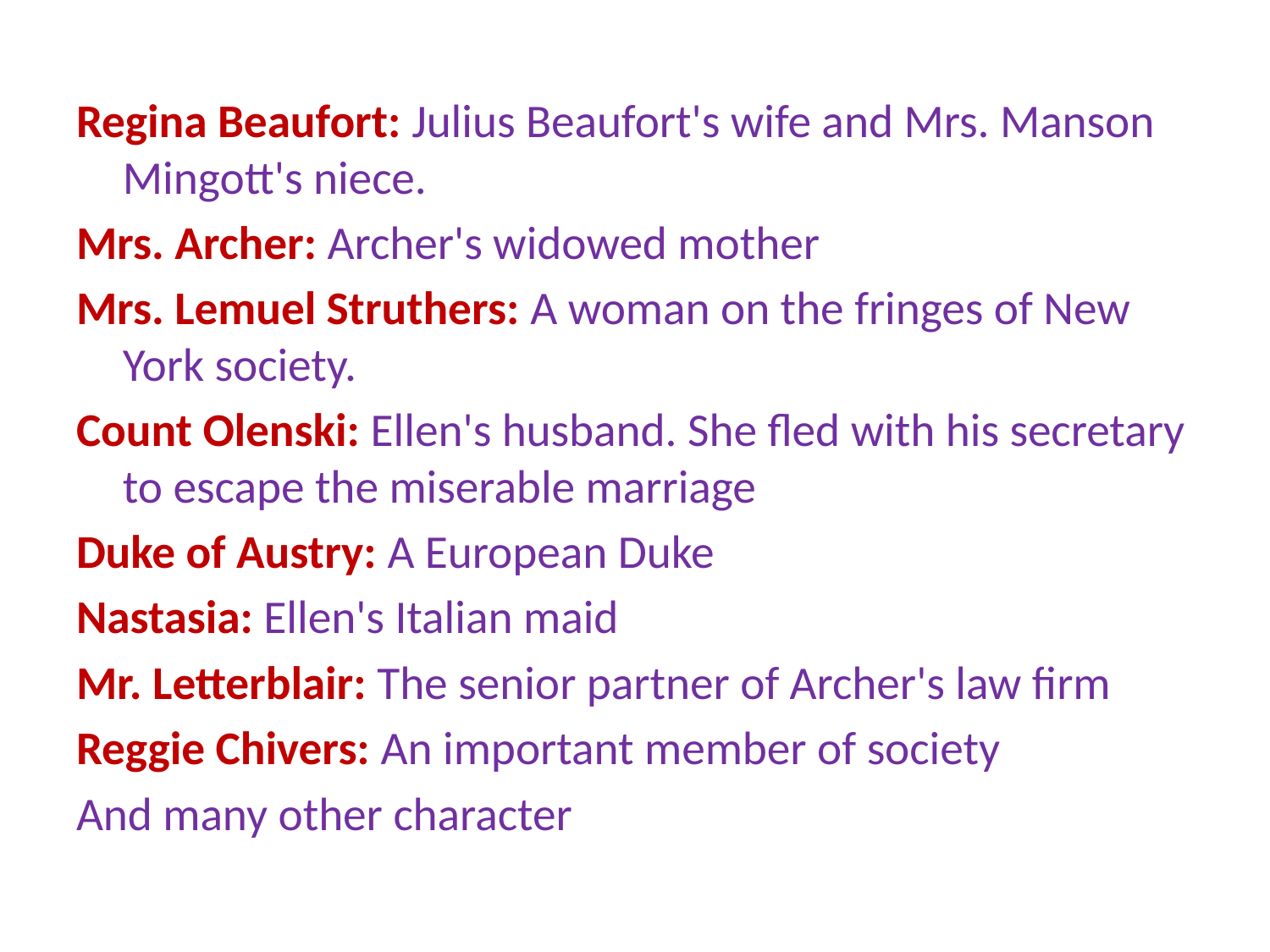

Regina Beaufort: Julius Beaufort's wife and Mrs. Manson Mingott's niece.
Mrs. Archer: Archer's widowed mother
Mrs. Lemuel Struthers: A woman on the fringes of New York society.
Count Olenski: Ellen's husband. She fled with his secretary to escape the miserable marriage
Duke of Austry: A European Duke
Nastasia: Ellen's Italian maid
Mr. Letterblair: The senior partner of Archer's law firm
Reggie Chivers: An important member of society
And many other character